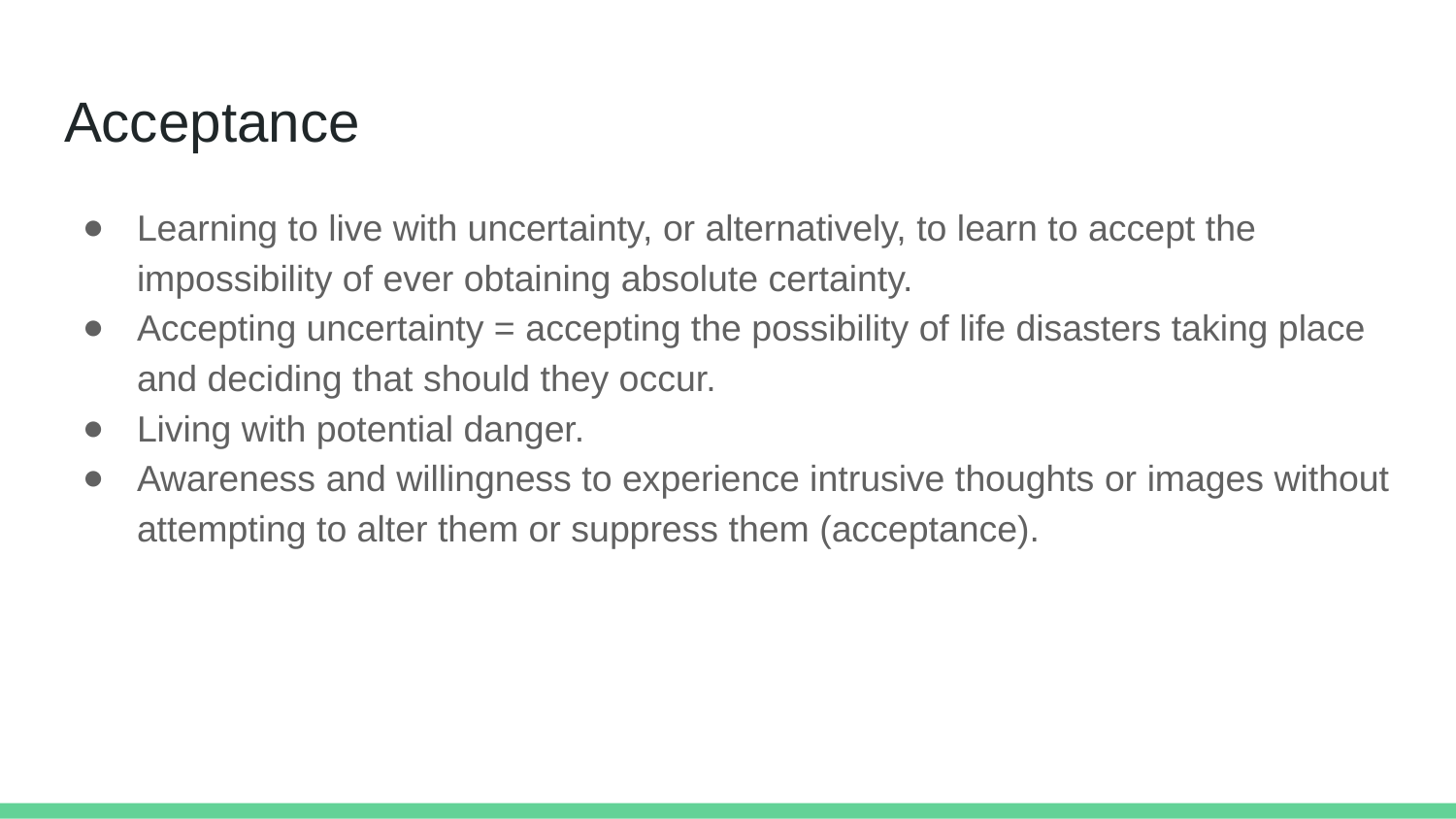

# Acceptance
Learning to live with uncertainty, or alternatively, to learn to accept the impossibility of ever obtaining absolute certainty.
Accepting uncertainty = accepting the possibility of life disasters taking place and deciding that should they occur.
Living with potential danger.
Awareness and willingness to experience intrusive thoughts or images without attempting to alter them or suppress them (acceptance).